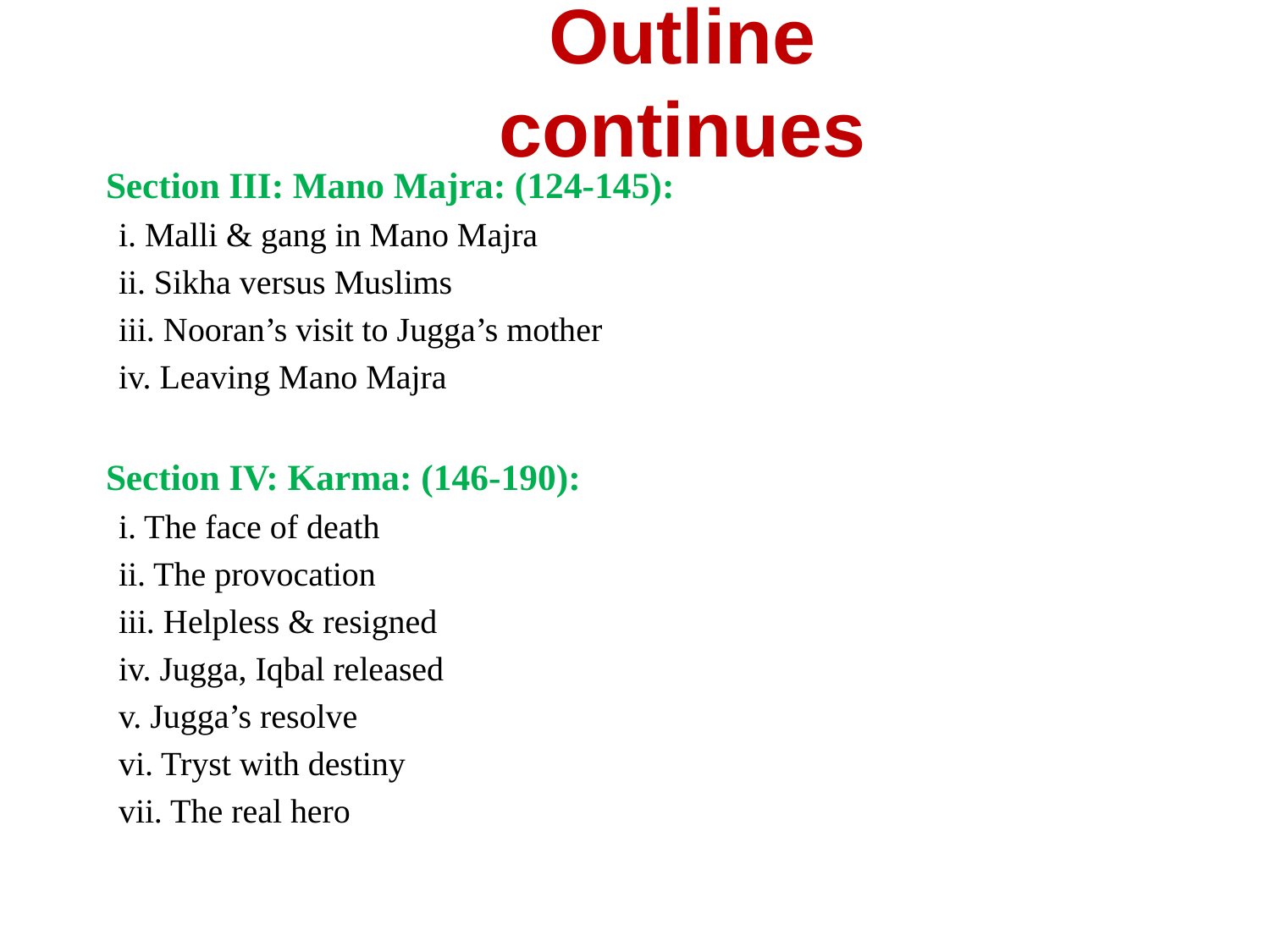

# Outline continues

		Section III: Mano Majra: (124-145):
				i. Malli & gang in Mano Majra
				ii. Sikha versus Muslims
				iii. Nooran’s visit to Jugga’s mother
				iv. Leaving Mano Majra

		Section IV: Karma: (146-190):
				i. The face of death
				ii. The provocation
				iii. Helpless & resigned
				iv. Jugga, Iqbal released
				v. Jugga’s resolve
				vi. Tryst with destiny
				vii. The real hero